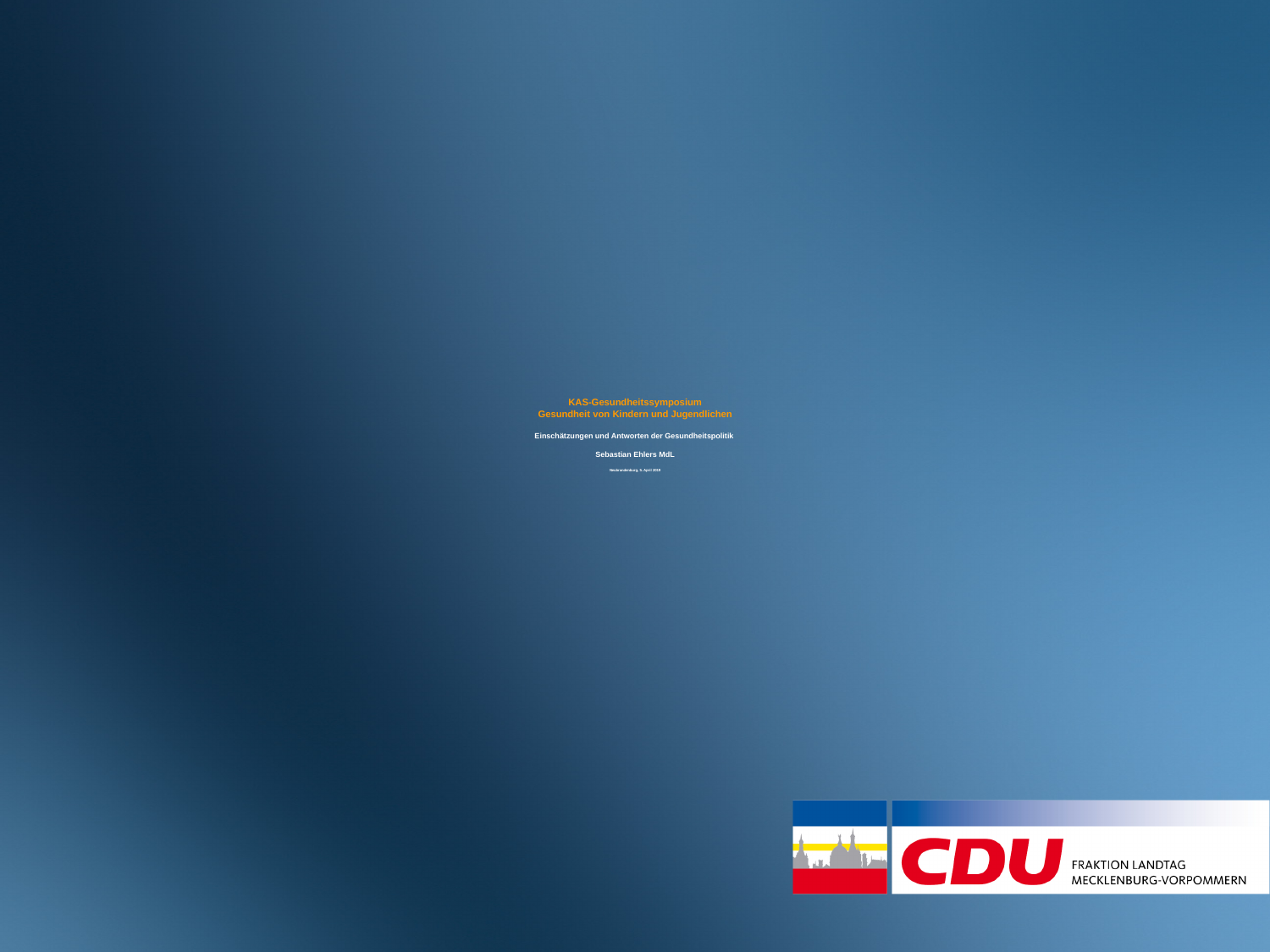

# KAS-Gesundheitssymposium Gesundheit von Kindern und Jugendlichen Einschätzungen und Antworten der Gesundheitspolitik Sebastian Ehlers MdL Neubrandenburg, 5. April 2019